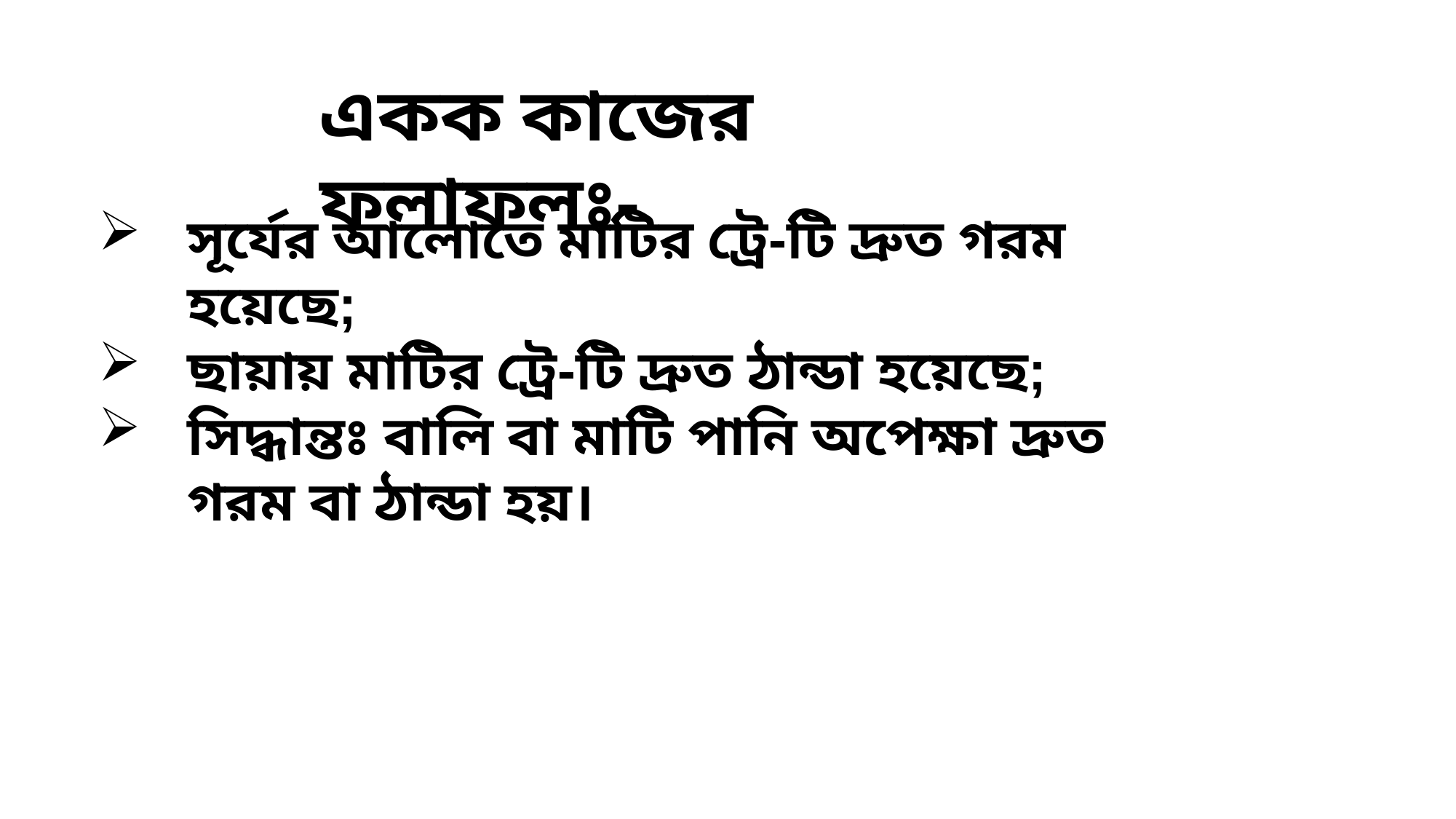

একক কাজের ফলাফলঃ-
সূর্যের আলোতে মাটির ট্রে-টি দ্রুত গরম হয়েছে;
ছায়ায় মাটির ট্রে-টি দ্রুত ঠান্ডা হয়েছে;
সিদ্ধান্তঃ বালি বা মাটি পানি অপেক্ষা দ্রুত গরম বা ঠান্ডা হয়।